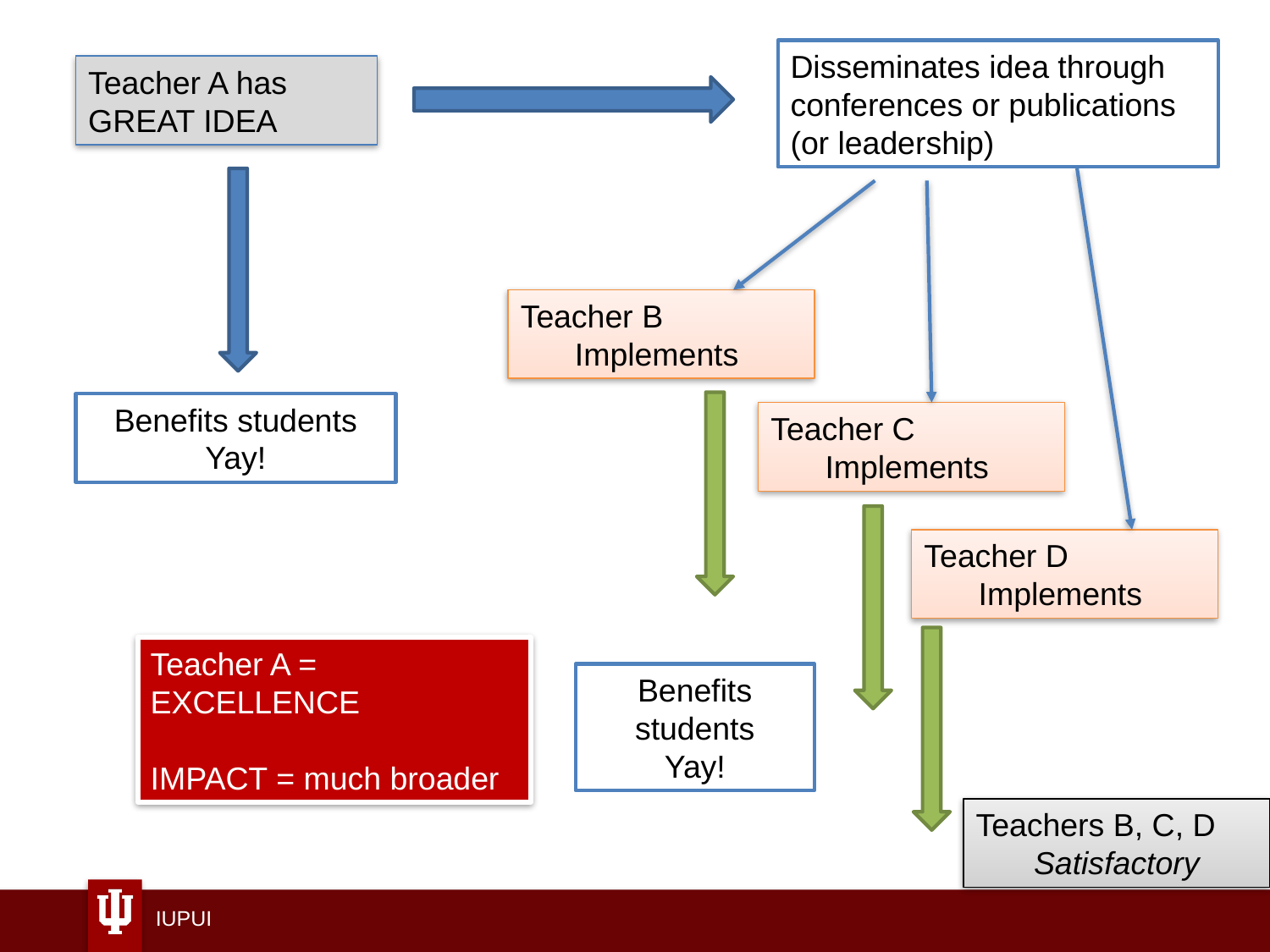

Disseminates idea through conferences or publications (or leadership)
Teacher A has GREAT IDEA

Teacher B
Implements

Benefits students
Yay!
Teacher C
Implements

Teacher D
Implements

Teacher A = EXCELLENCE

IMPACT = much broader
Benefits students
Yay!
Teachers B, C, D
Satisfactory